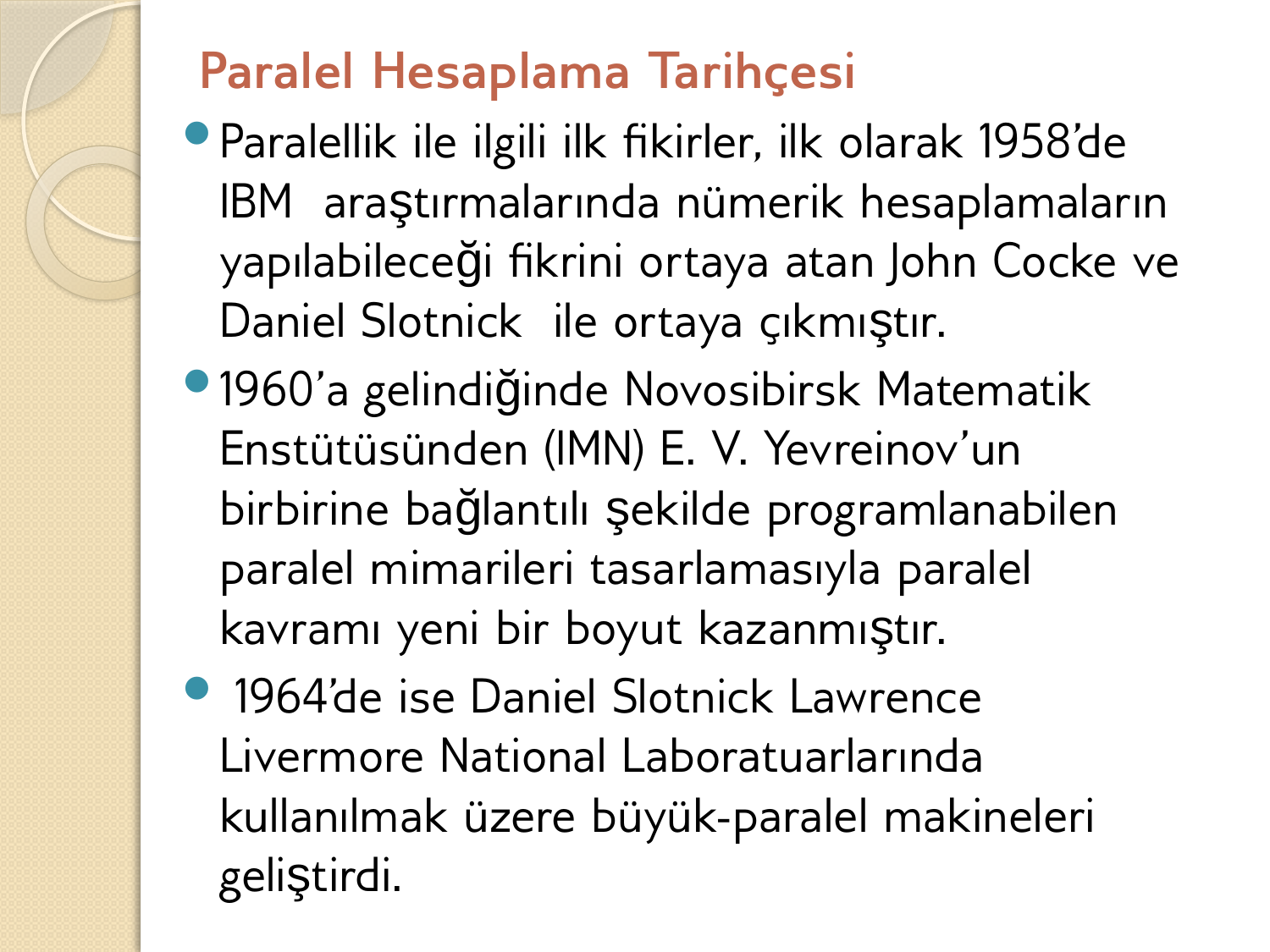

Paralel Hesaplama Tarihçesi
Paralellik ile ilgili ilk fikirler, ilk olarak 1958’de IBM  araştırmalarında nümerik hesaplamaların yapılabileceği fikrini ortaya atan John Cocke ve Daniel Slotnick  ile ortaya çıkmıştır.
1960’a gelindiğinde Novosibirsk Matematik Enstütüsünden (IMN) E. V. Yevreinov’un birbirine bağlantılı şekilde programlanabilen paralel mimarileri tasarlamasıyla paralel kavramı yeni bir boyut kazanmıştır.
 1964’de ise Daniel Slotnick Lawrence Livermore National Laboratuarlarında kullanılmak üzere büyük-paralel makineleri geliştirdi.